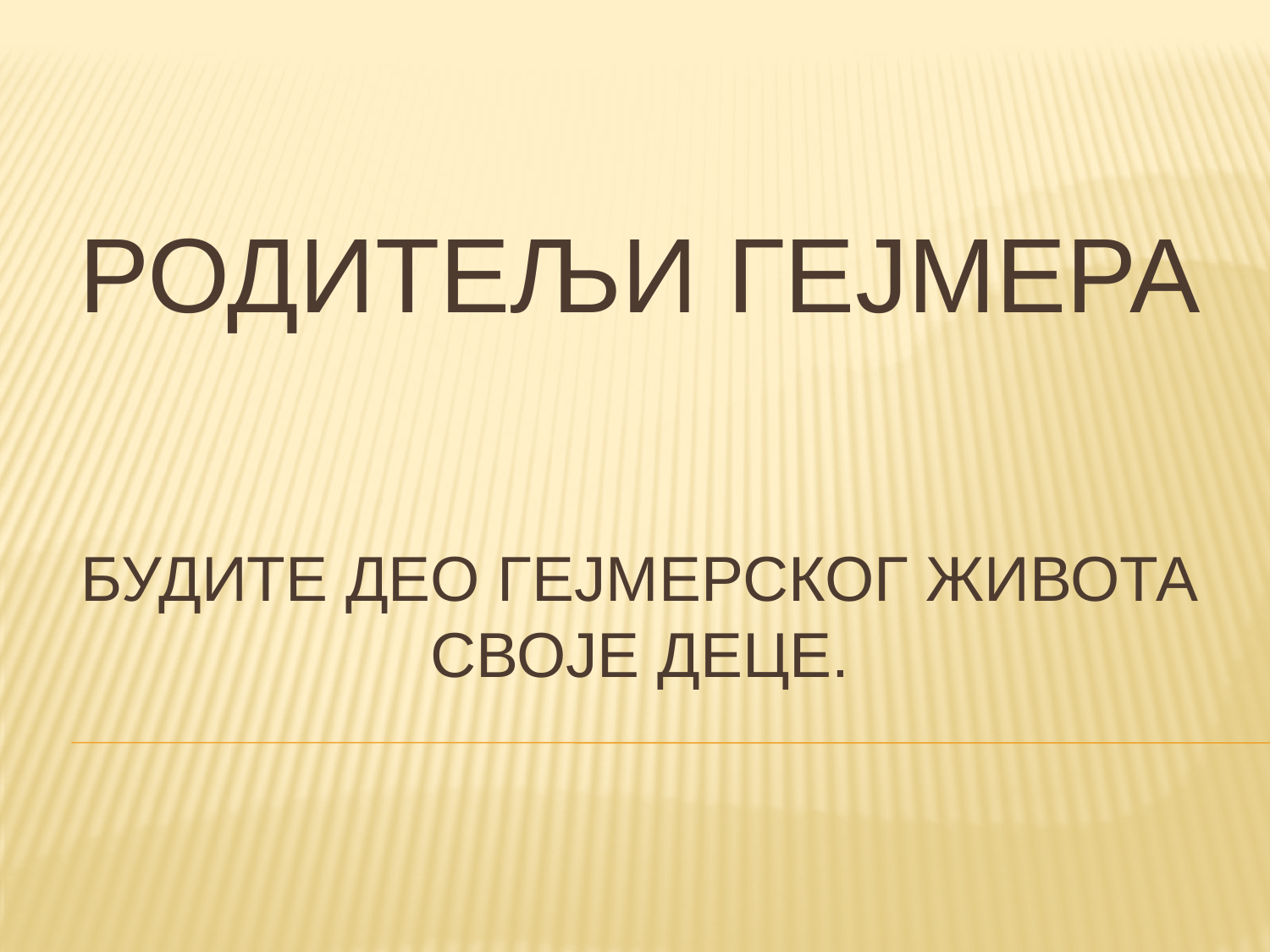

# Родитељи гејмера Будите део гејмерског живота своје деце.